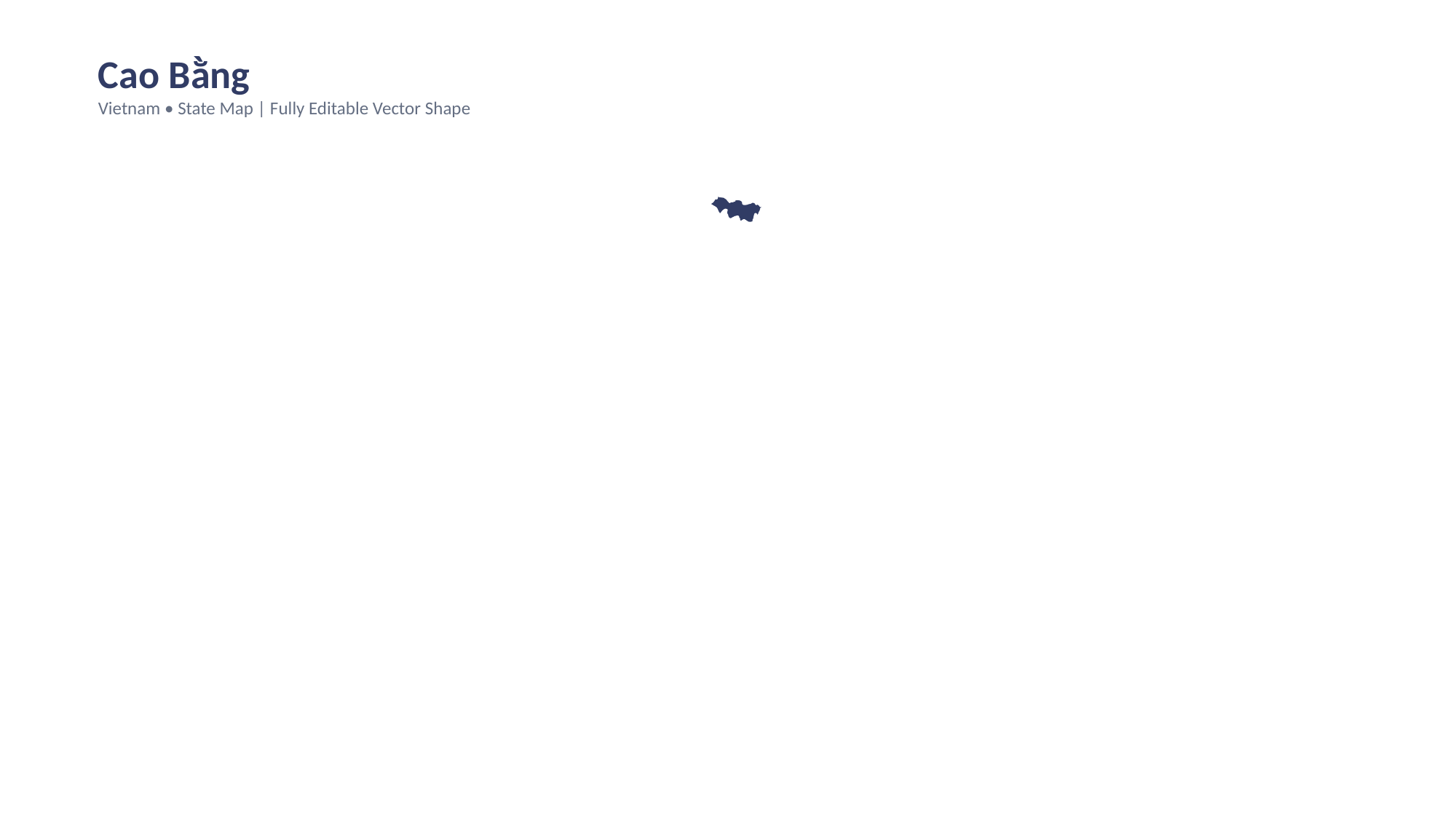

Cao Bằng
Vietnam • State Map | Fully Editable Vector Shape